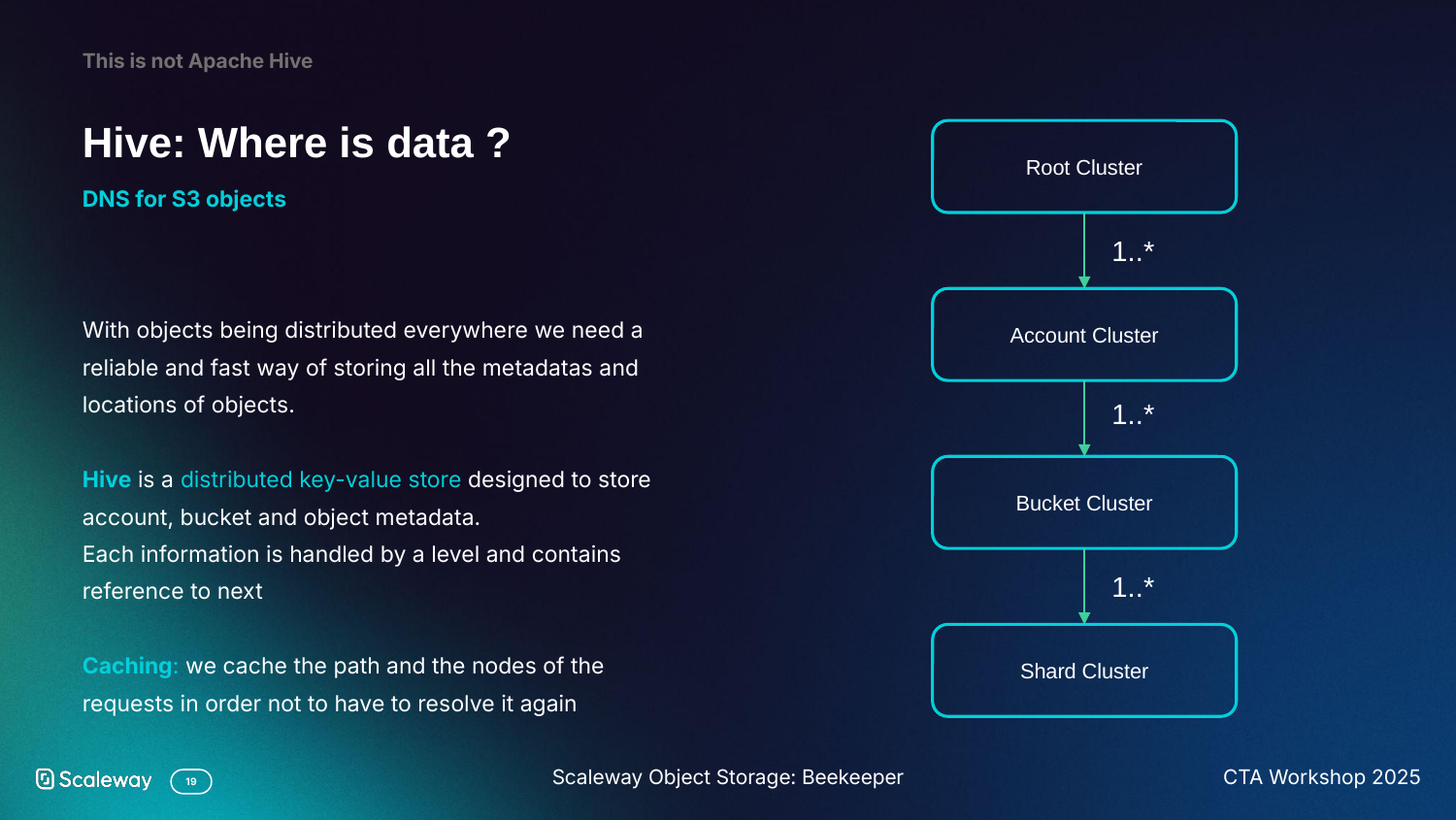

This is not Apache Hive
# Hive: Where is data ?

Root Cluster
DNS for S3 objects
1..*
Account Cluster
With objects being distributed everywhere we need a reliable and fast way of storing all the metadatas and locations of objects.

Hive is a distributed key-value store designed to store account, bucket and object metadata.
Each information is handled by a level and contains reference to next

Caching: we cache the path and the nodes of the requests in order not to have to resolve it again
1..*
Bucket Cluster
1..*
Shard Cluster
Scaleway Object Storage: Beekeeper
CTA Workshop 2025